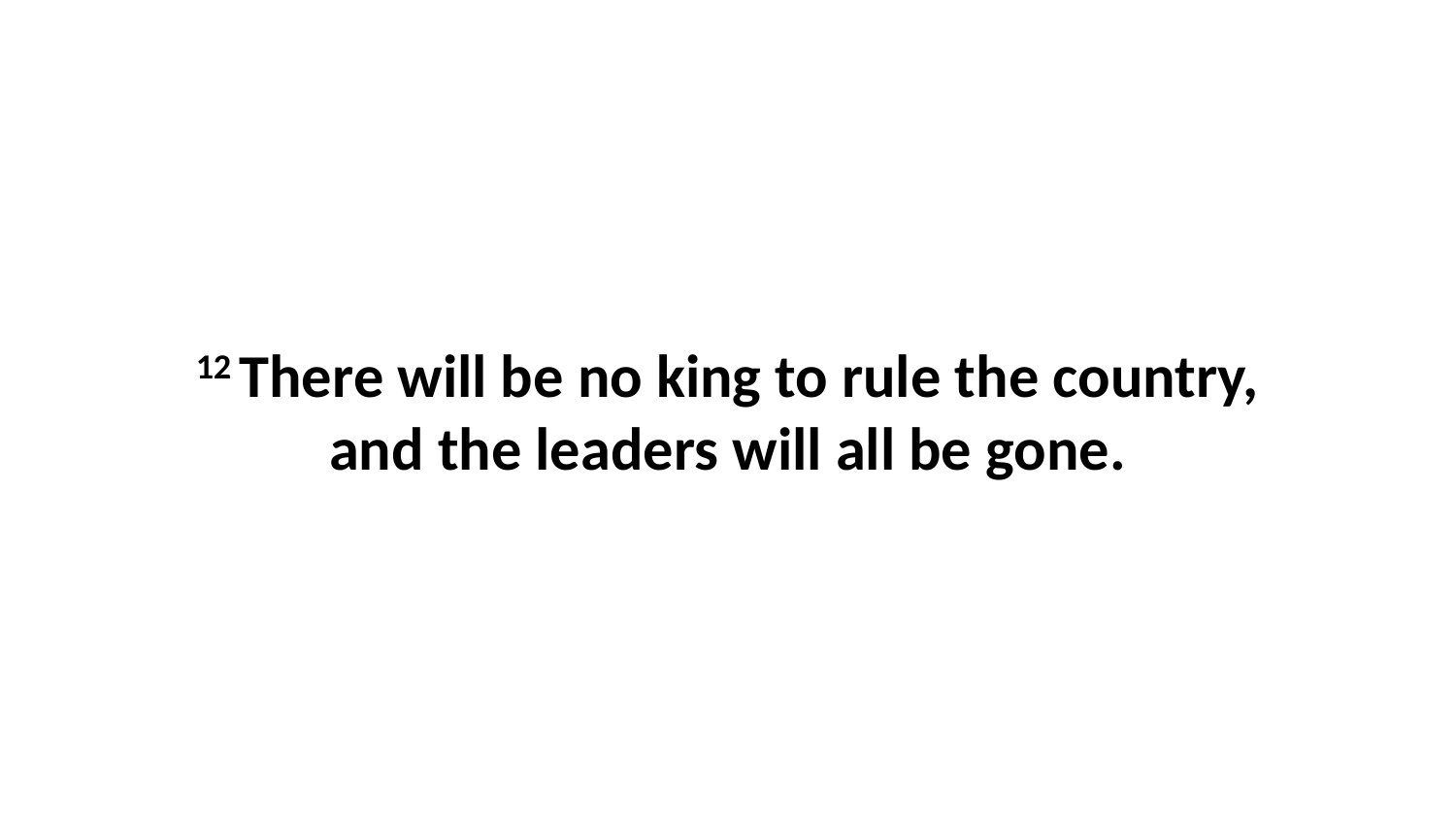

12 There will be no king to rule the country, and the leaders will all be gone.